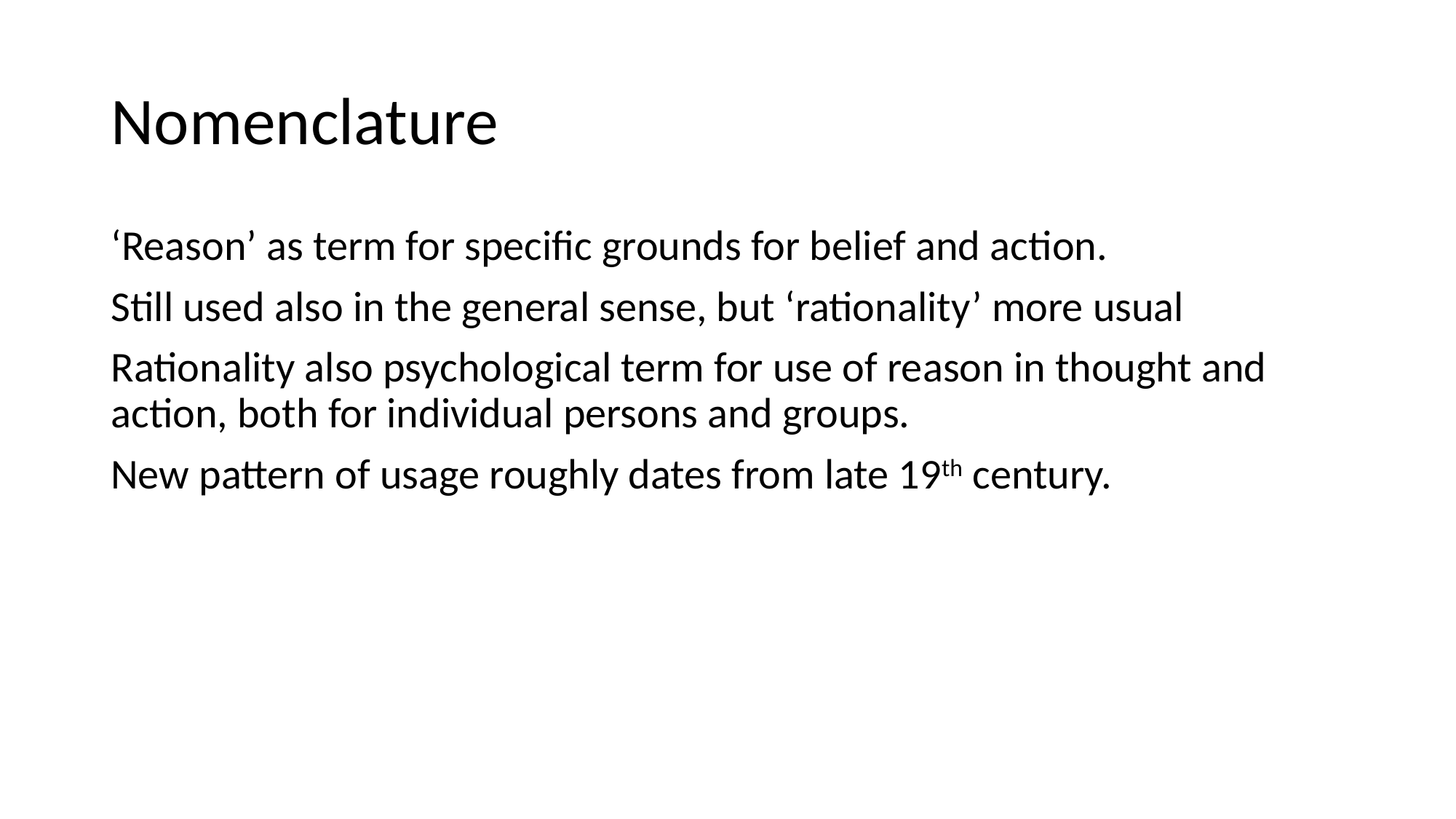

# Nomenclature
‘Reason’ as term for specific grounds for belief and action.
Still used also in the general sense, but ‘rationality’ more usual
Rationality also psychological term for use of reason in thought and action, both for individual persons and groups.
New pattern of usage roughly dates from late 19th century.